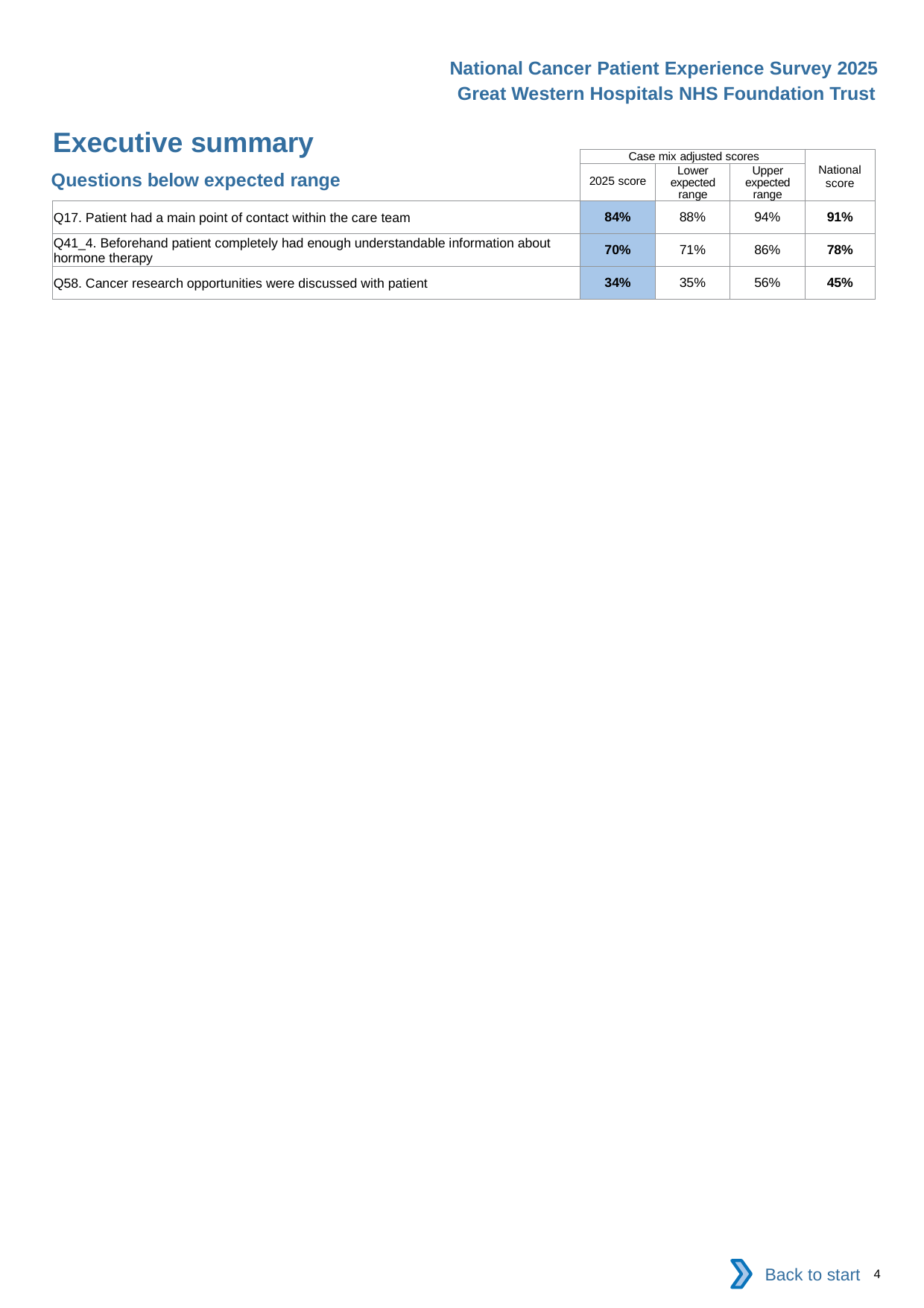

National Cancer Patient Experience Survey 2025
Great Western Hospitals NHS Foundation Trust
Executive summary (2)
|  | Case mix adjusted scores |  |  | National score |
| --- | --- | --- | --- | --- |
|  | 2025 score | Lower expected range | Upper expected range |  |
| Q17. Patient had a main point of contact within the care team | 84% | 88% | 94% | 91% |
| Q41\_4. Beforehand patient completely had enough understandable information about hormone therapy | 70% | 71% | 86% | 78% |
| Q58. Cancer research opportunities were discussed with patient | 34% | 35% | 56% | 45% |
Questions below expected range
Back to start

4